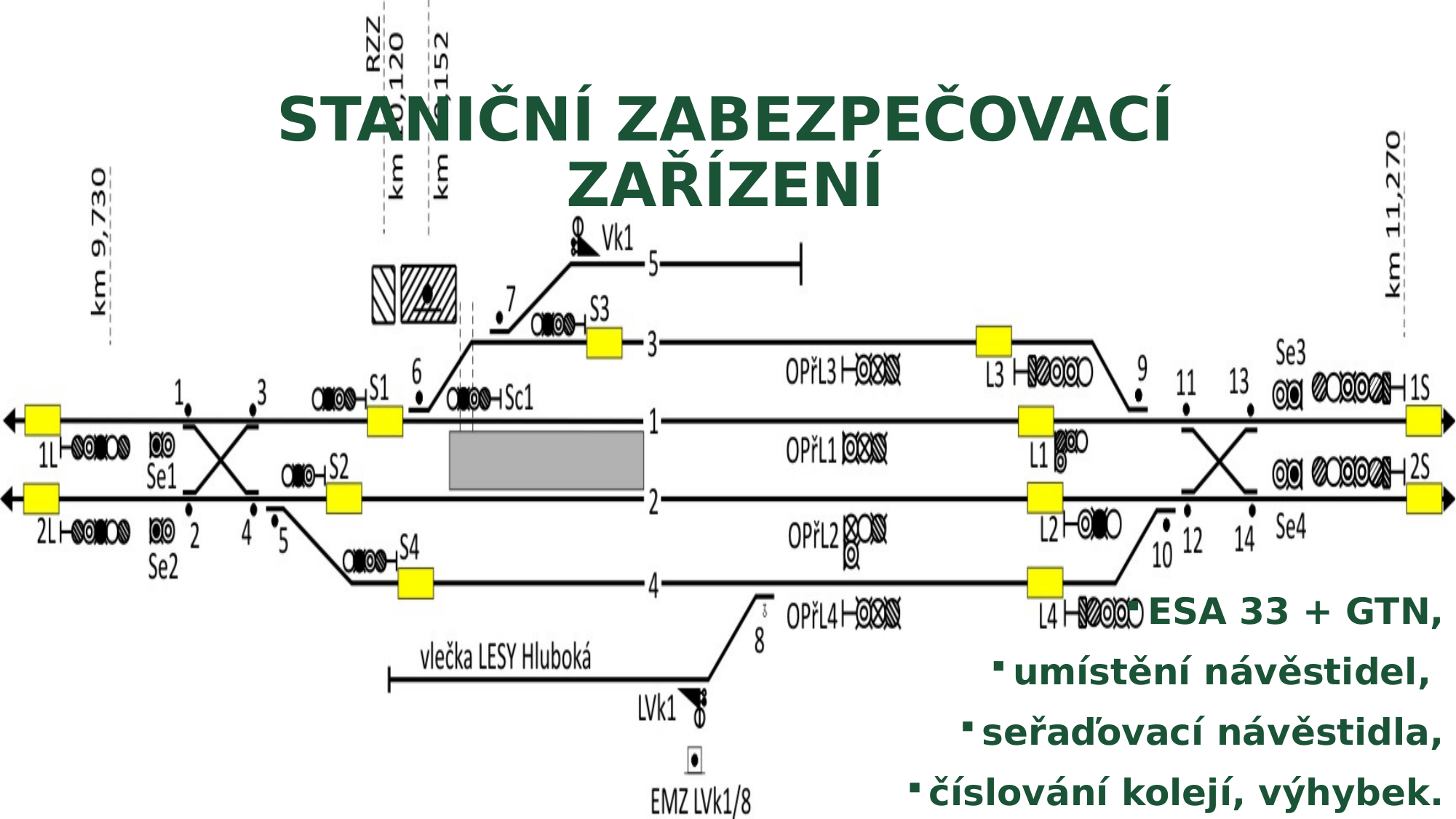

# STANIČNÍ ZABEZPEČOVACÍ ZAŘÍZENÍ
ESA 33 + GTN,
umístění návěstidel,
seřaďovací návěstidla,
číslování kolejí, výhybek.